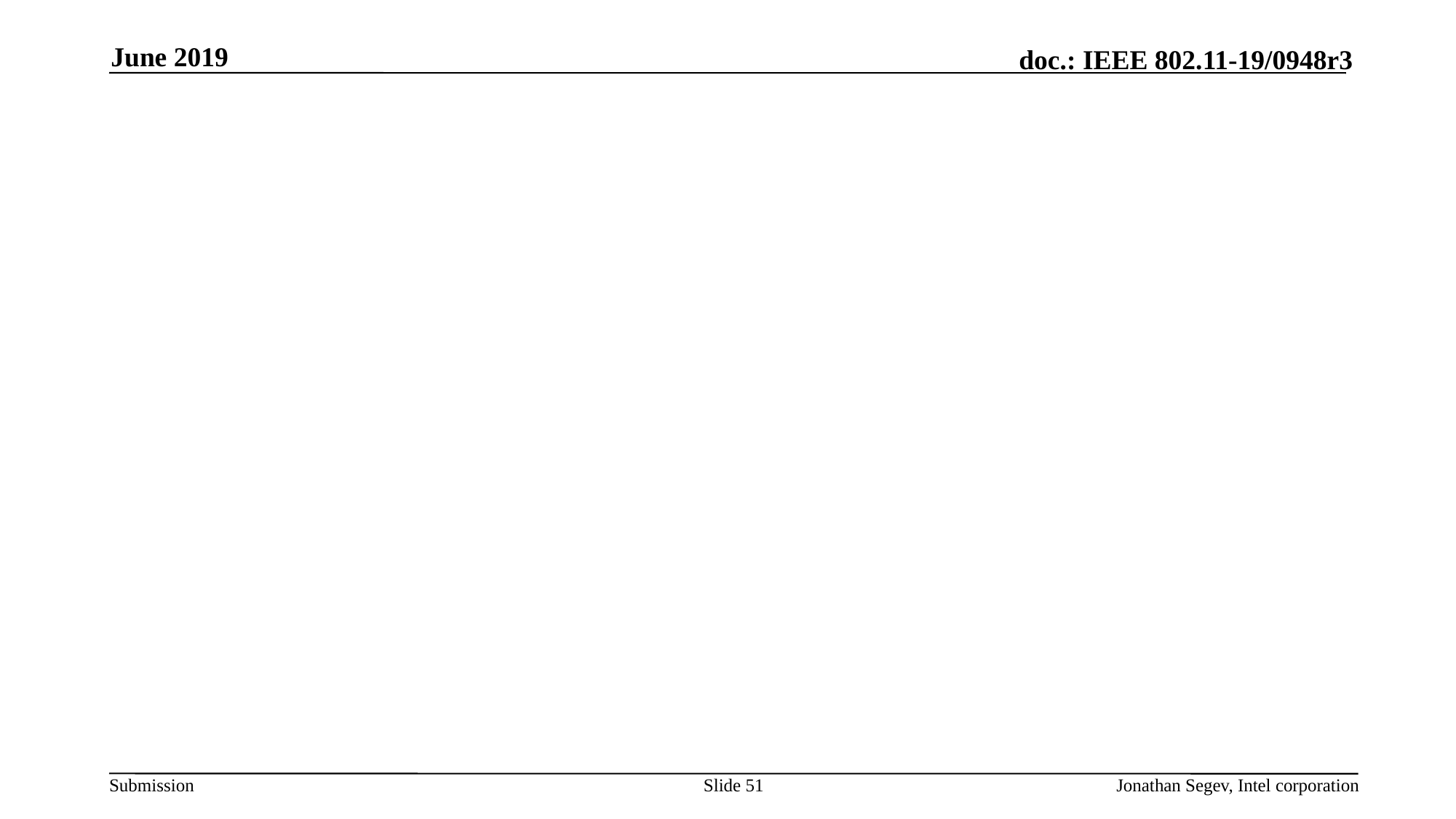

June 2019
#

Slide 51
Jonathan Segev, Intel corporation